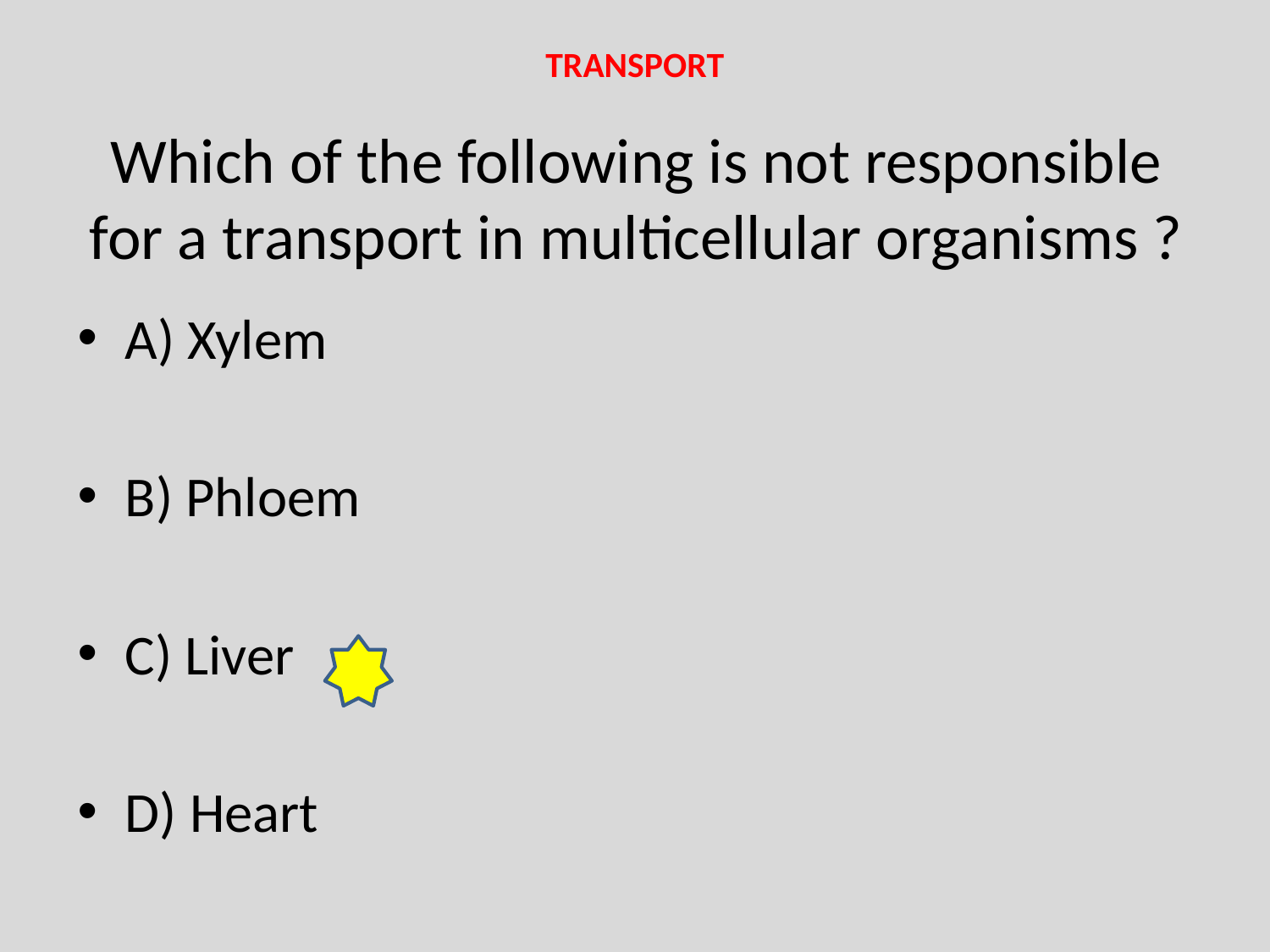

TRANSPORT
# Which of the following is not responsible for a transport in multicellular organisms ?
A) Xylem

B) Phloem

C) Liver

D) Heart